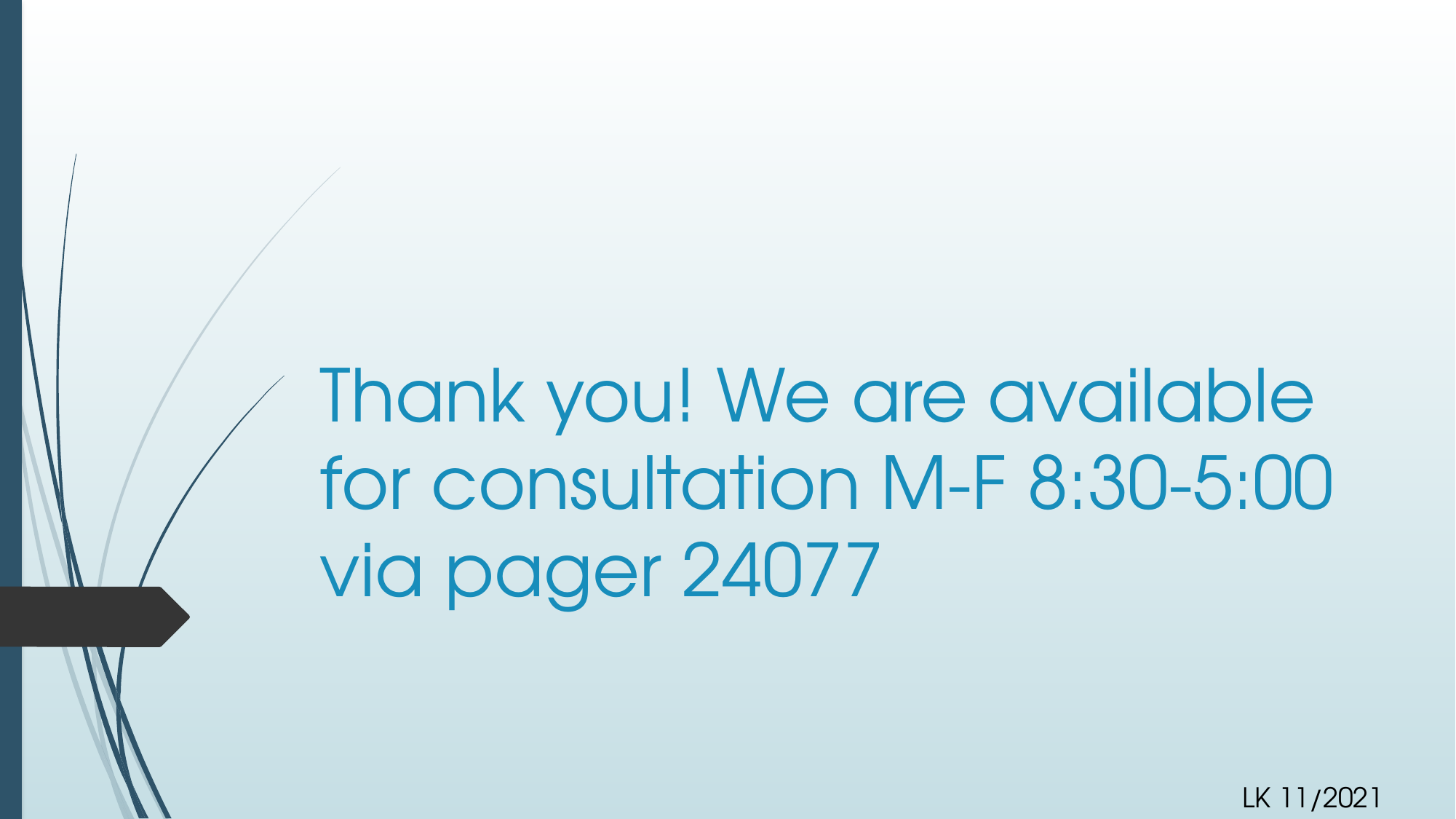

# Thank you! We are available for consultation M-F 8:30-5:00 via pager 24077
LK 11/2021